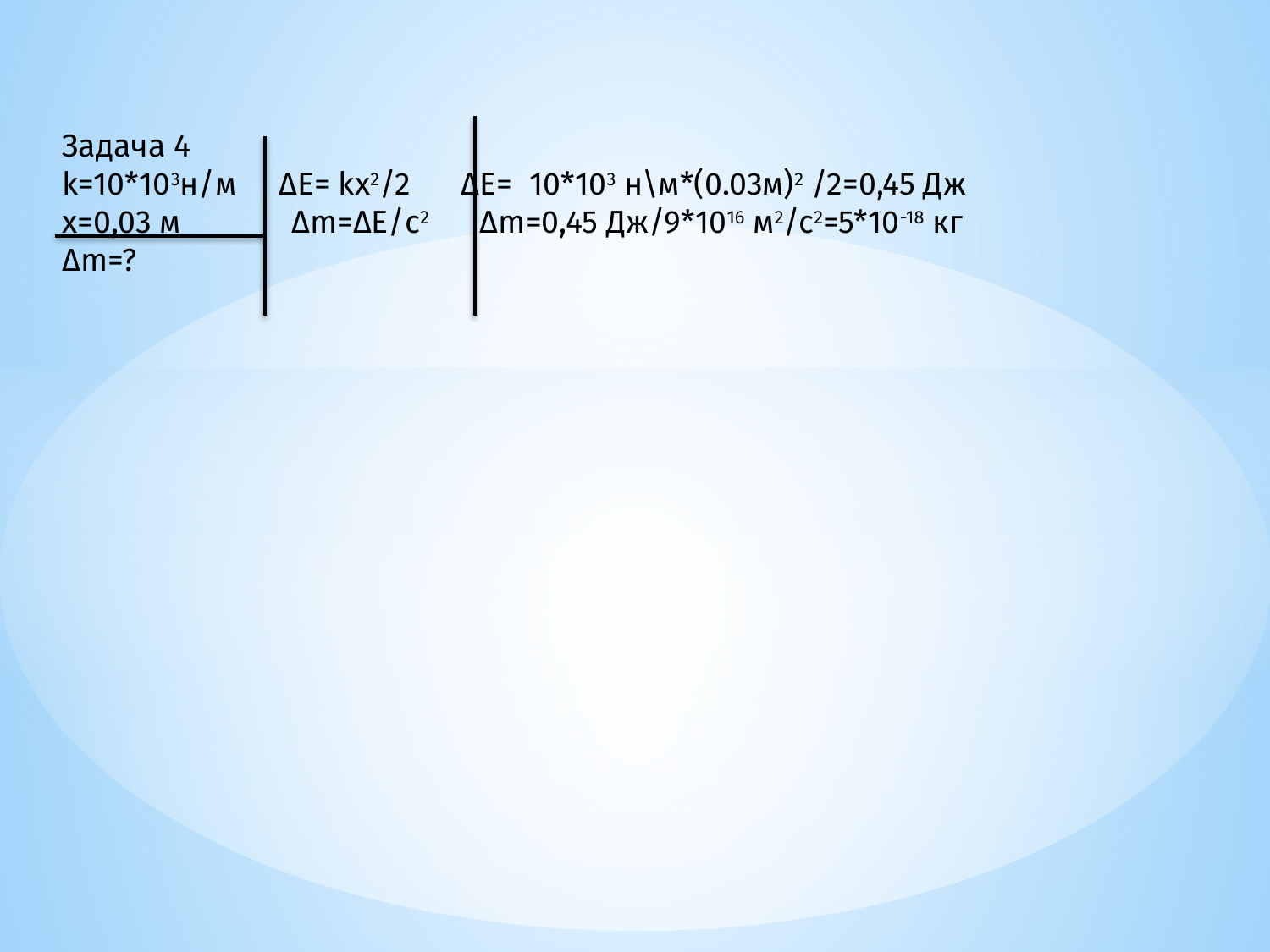

Задача 4
k=10*103н/м     ∆E= kx2/2      ∆E=  10*103 н\м*(0.03м)2 /2=0,45 Дж
x=0,03 м             ∆m=∆E/c2      ∆m=0,45 Дж/9*1016 м2/с2=5*10-18 кг
∆m=?